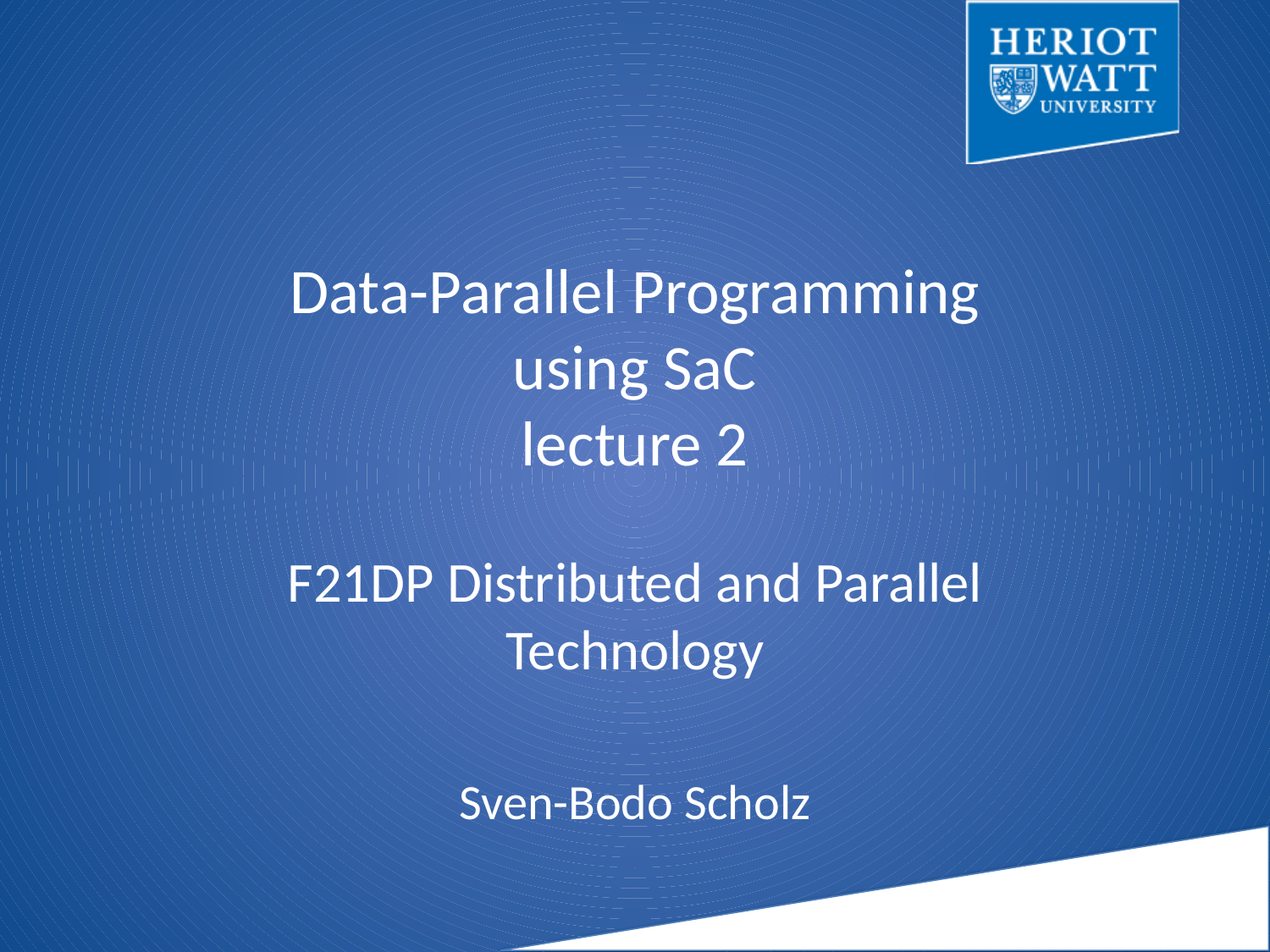

# Data-Parallel Programming using SaC lecture 2
F21DP Distributed and Parallel Technology

Sven-Bodo Scholz